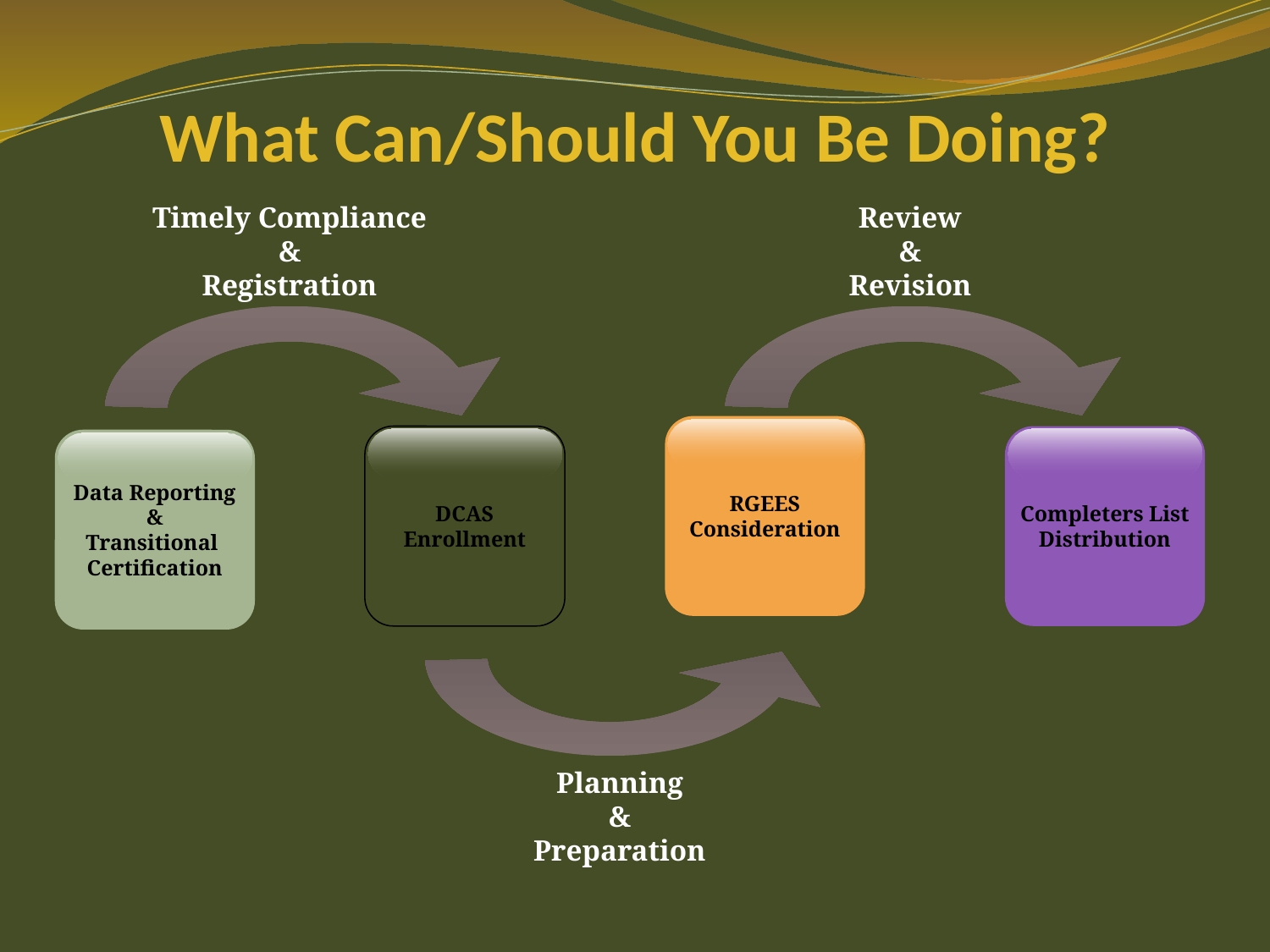

Review
&
Revision
Timely Compliance
&
Registration
What Can/Should You Be Doing?

RGEES
Consideration

DCAS
Enrollment

Completers List
Distribution

Data Reporting
&
Transitional
Certification

Planning
&
Preparation